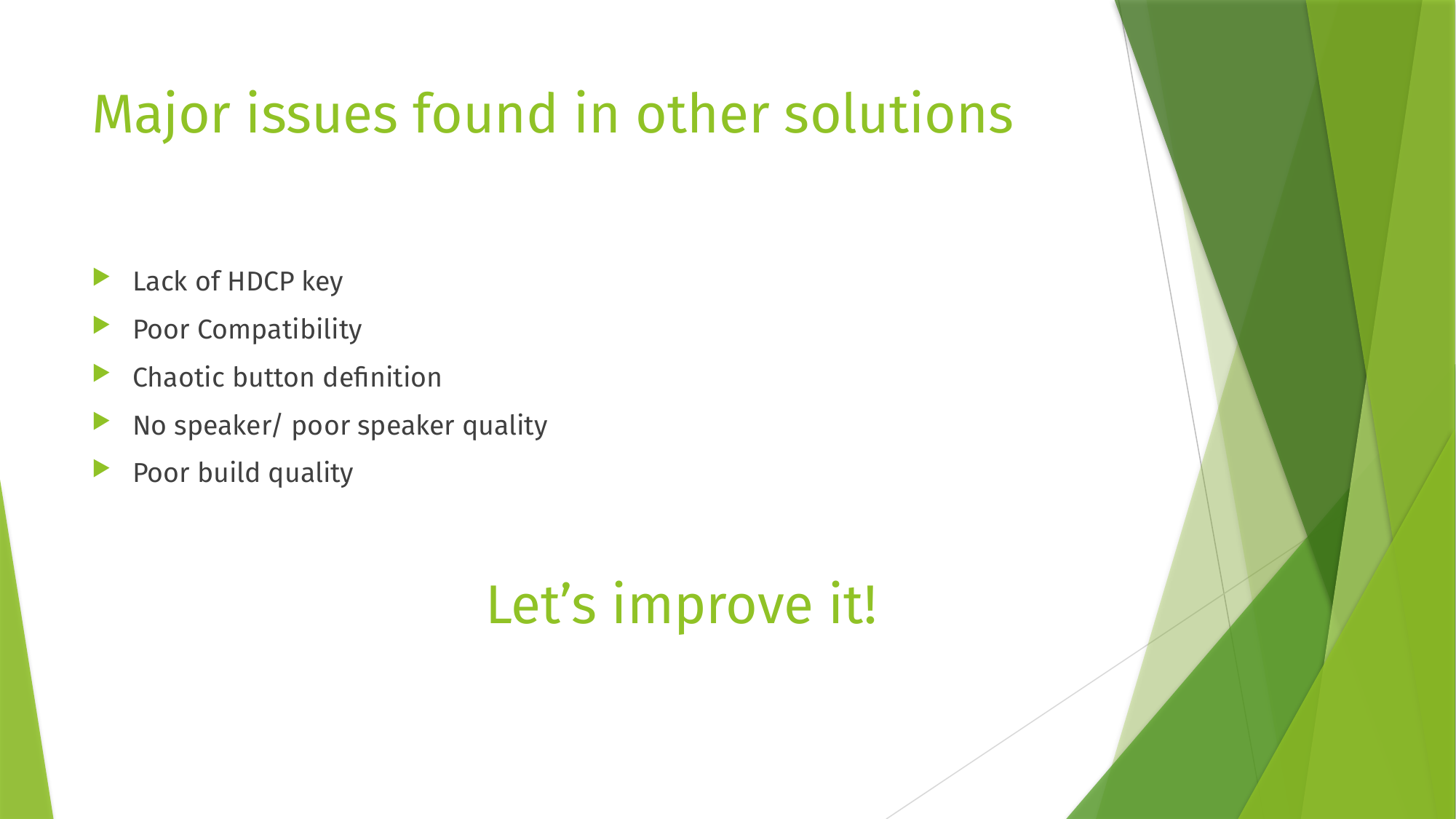

# Major issues found in other solutions
Lack of HDCP key
Poor Compatibility
Chaotic button definition
No speaker/ poor speaker quality
Poor build quality
Let’s improve it!